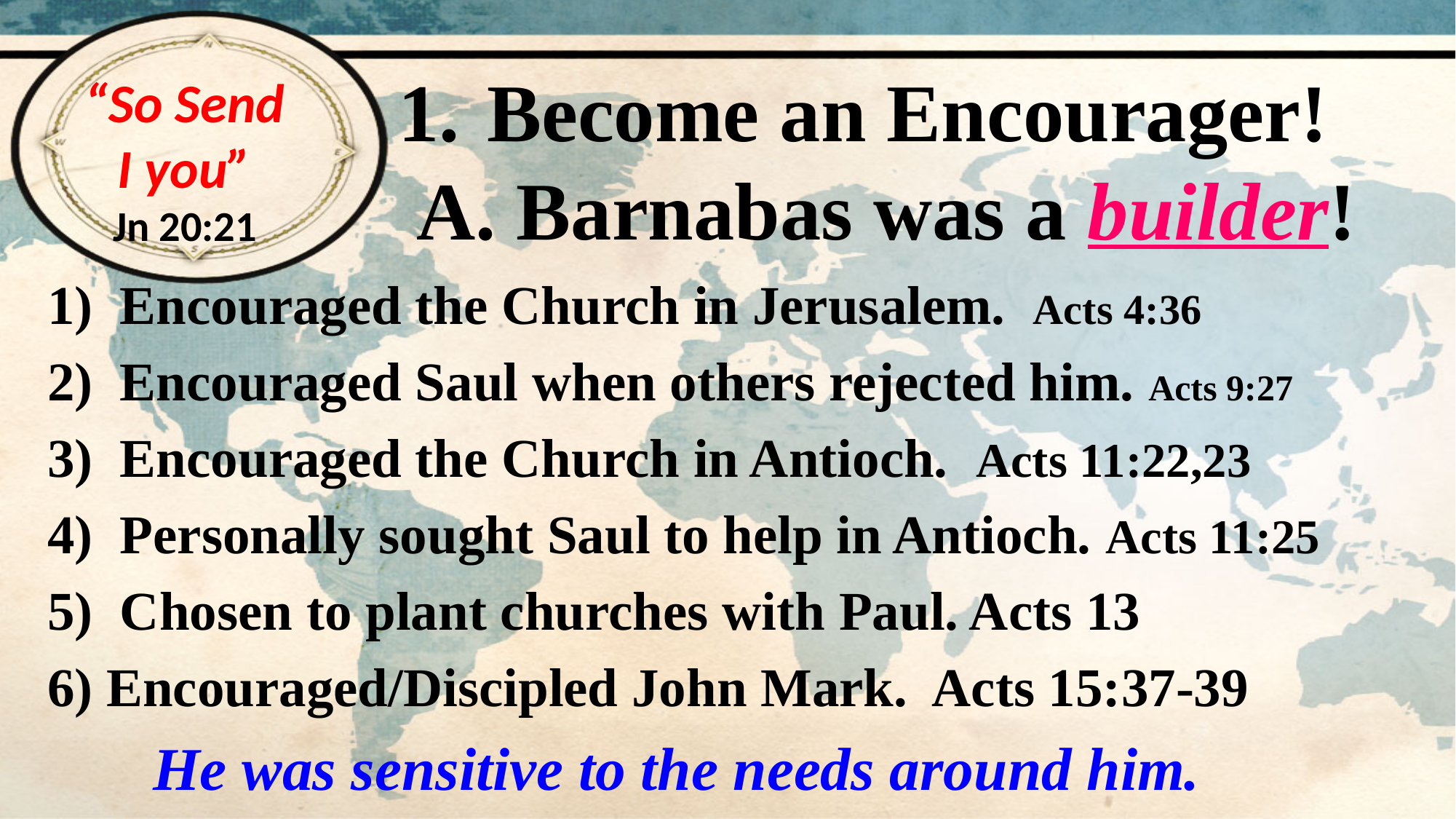

Become an Encourager!
 A. Barnabas was a builder!
# “So Send I you” Jn 20:21
1)  Encouraged the Church in Jerusalem.  Acts 4:36
2)  Encouraged Saul when others rejected him. Acts 9:27
3)  Encouraged the Church in Antioch.  Acts 11:22,23
4)  Personally sought Saul to help in Antioch. Acts 11:25
5)  Chosen to plant churches with Paul. Acts 13
6) Encouraged/Discipled John Mark.  Acts 15:37-39
       He was sensitive to the needs around him.